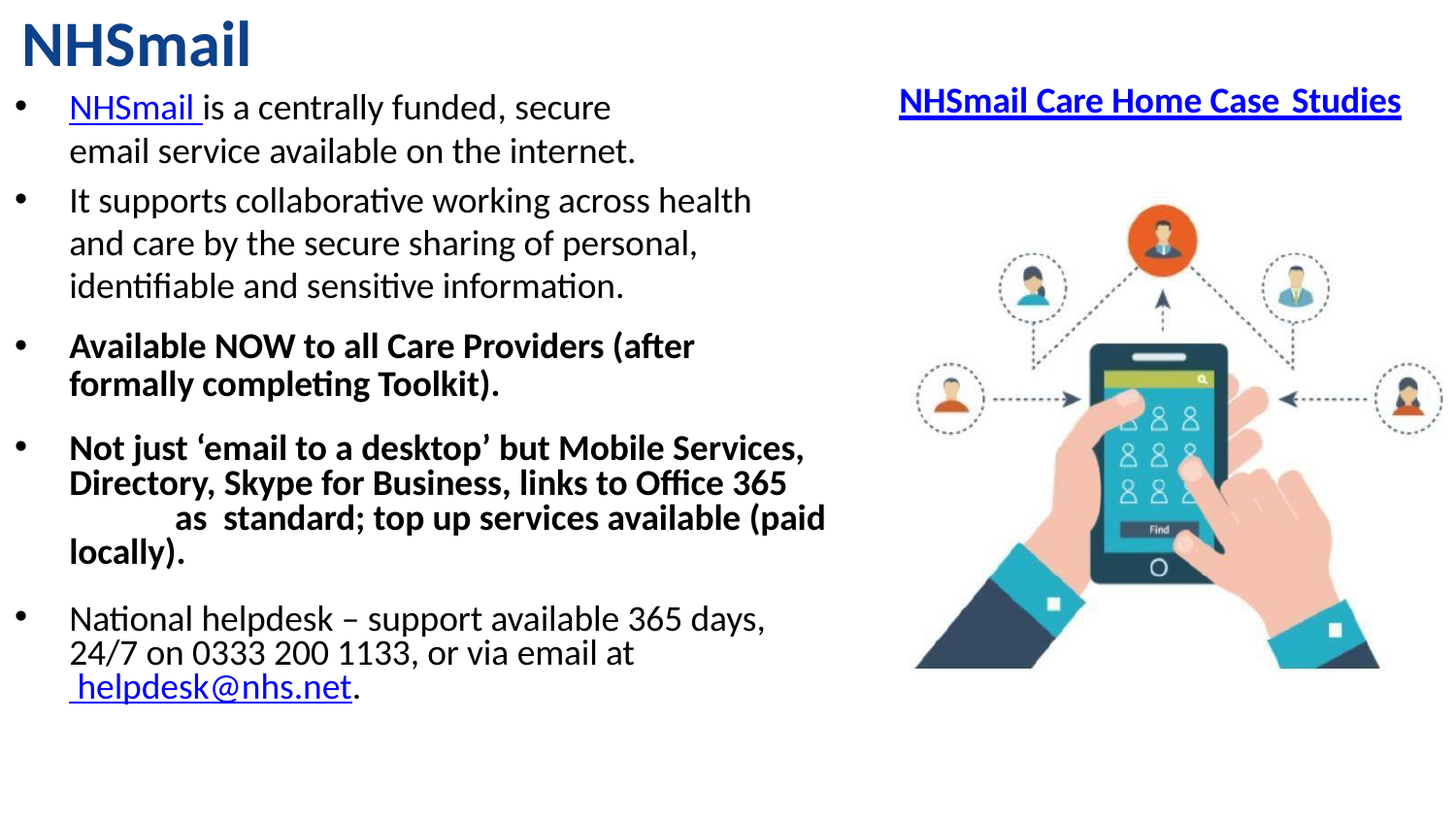

# NHSmail
NHSmail Care Home Case  Studies
NHSmail is a centrally funded, secure
email service available on the internet.
It supports collaborative working across health  and care by the secure sharing of personal,  identifiable and sensitive information.
Available NOW to all Care Providers (after  formally completing Toolkit).

Not just ‘email to a desktop’ but Mobile Services,  Directory, Skype for Business, links to Office 365                            as  standard; top up services available (paid locally).
National helpdesk – support available 365 days,  24/7 on 0333 200 1133, or via email at  helpdesk@nhs.net.